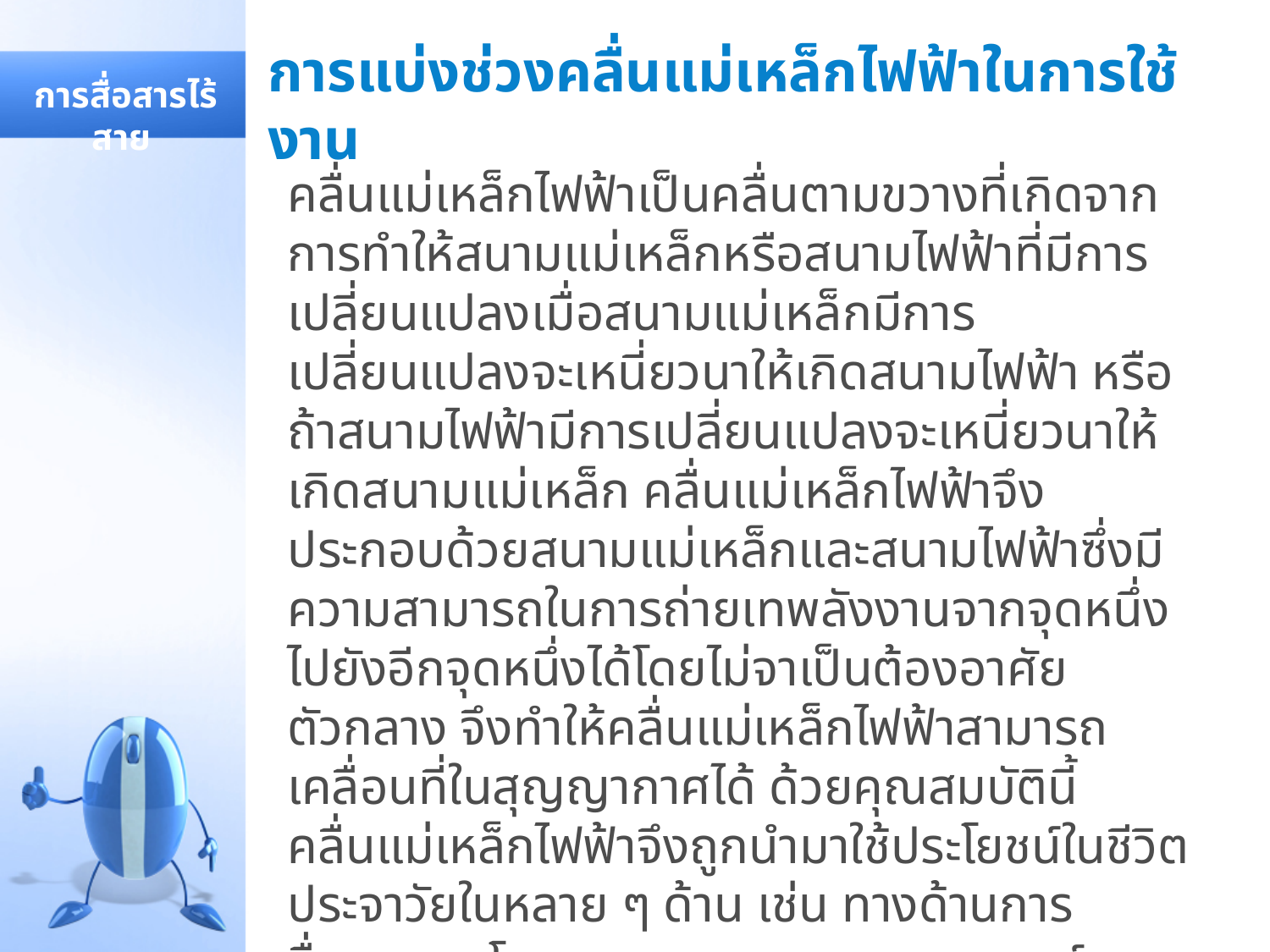

# การแบ่งช่วงคลื่นแม่เหล็กไฟฟ้าในการใช้งาน
 การสื่อสารไร้สาย
คลื่นแม่เหล็กไฟฟ้าเป็นคลื่นตามขวางที่เกิดจากการทำให้สนามแม่เหล็กหรือสนามไฟฟ้าที่มีการเปลี่ยนแปลงเมื่อสนามแม่เหล็กมีการเปลี่ยนแปลงจะเหนี่ยวนาให้เกิดสนามไฟฟ้า หรือถ้าสนามไฟฟ้ามีการเปลี่ยนแปลงจะเหนี่ยวนาให้เกิดสนามแม่เหล็ก คลื่นแม่เหล็กไฟฟ้าจึงประกอบด้วยสนามแม่เหล็กและสนามไฟฟ้าซึ่งมีความสามารถในการถ่ายเทพลังงานจากจุดหนึ่งไปยังอีกจุดหนึ่งได้โดยไม่จาเป็นต้องอาศัยตัวกลาง จึงทำให้คลื่นแม่เหล็กไฟฟ้าสามารถเคลื่อนที่ในสุญญากาศได้ ด้วยคุณสมบัตินี้ คลื่นแม่เหล็กไฟฟ้าจึงถูกนำมาใช้ประโยชน์ในชีวิตประจาวัยในหลาย ๆ ด้าน เช่น ทางด้านการสื่อสารและโทรคมนาคม และทางการแพทย์ เป็นต้น